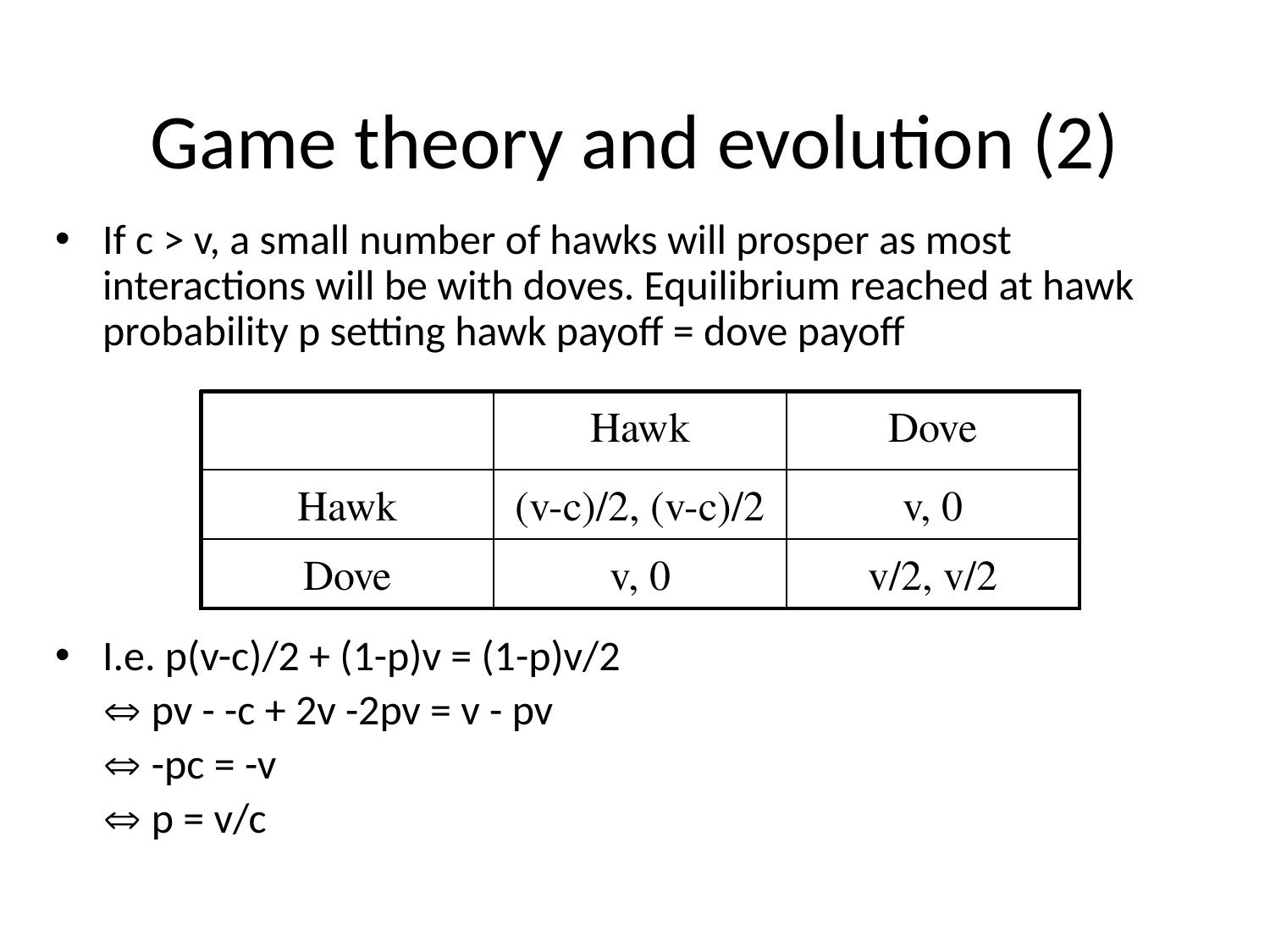

# Game theory and evolution (2)
If c > v, a small number of hawks will prosper as most interactions will be with doves. Equilibrium reached at hawk probability p setting hawk payoff = dove payoff

I.e. p(v-c)/2 + (1-p)v = (1-p)v/2
     ⇔ pv - -c + 2v -2pv = v - pv
     ⇔ -pc = -v
     ⇔ p = v/c
|  | Hawk | Dove |
| --- | --- | --- |
| Hawk | (v-c)/2, (v-c)/2 | v, 0 |
| Dove | v, 0 | v/2, v/2 |